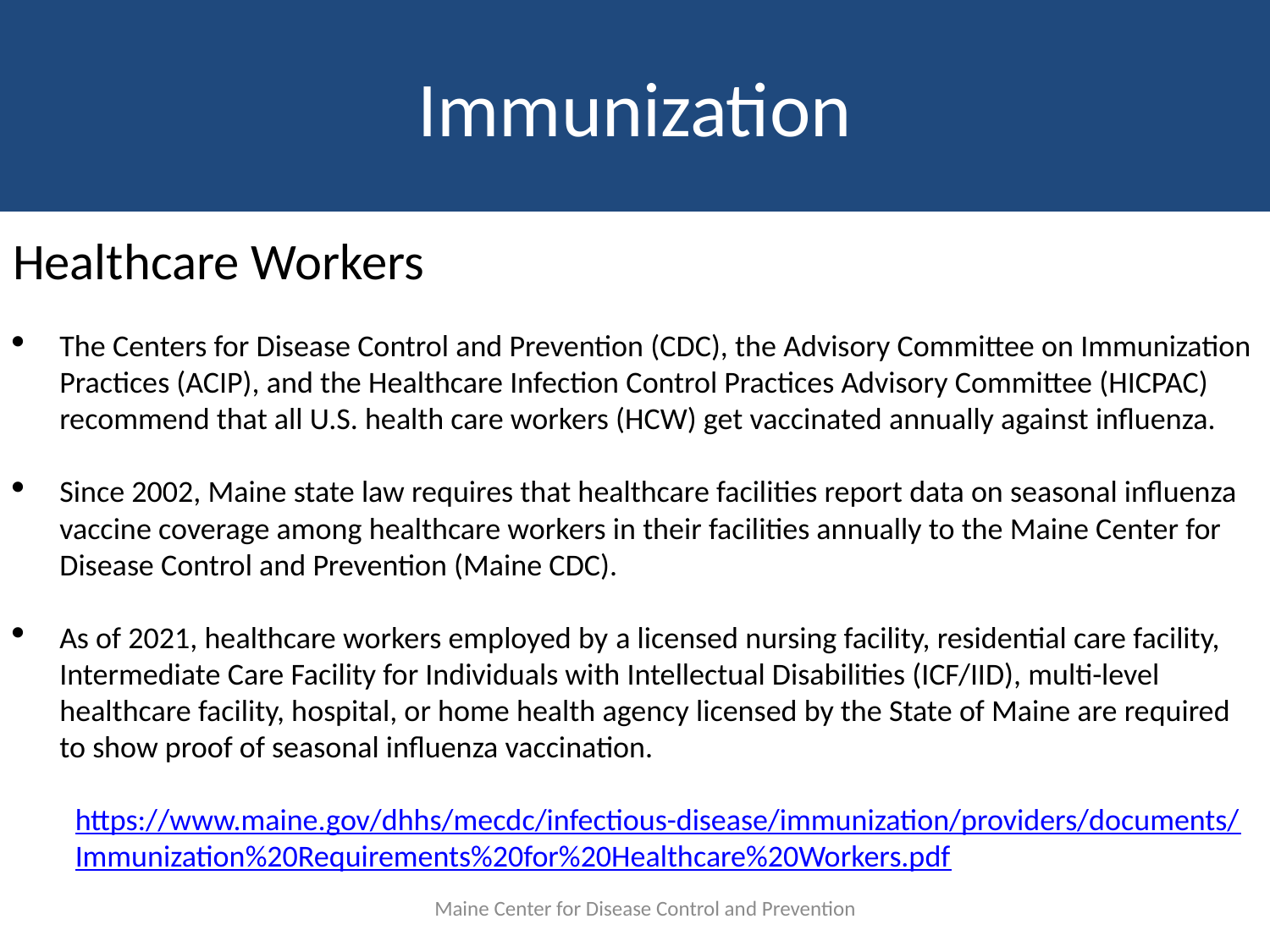

# Immunization
Healthcare Workers

The Centers for Disease Control and Prevention (CDC), the Advisory Committee on Immunization Practices (ACIP), and the Healthcare Infection Control Practices Advisory Committee (HICPAC) recommend that all U.S. health care workers (HCW) get vaccinated annually against influenza.

Since 2002, Maine state law requires that healthcare facilities report data on seasonal influenza vaccine coverage among healthcare workers in their facilities annually to the Maine Center for Disease Control and Prevention (Maine CDC).

As of 2021, healthcare workers employed by a licensed nursing facility, residential care facility, Intermediate Care Facility for Individuals with Intellectual Disabilities (ICF/IID), multi-level healthcare facility, hospital, or home health agency licensed by the State of Maine are required to show proof of seasonal influenza vaccination.

https://www.maine.gov/dhhs/mecdc/infectious-disease/immunization/providers/documents/Immunization%20Requirements%20for%20Healthcare%20Workers.pdf

Maine Center for Disease Control and Prevention